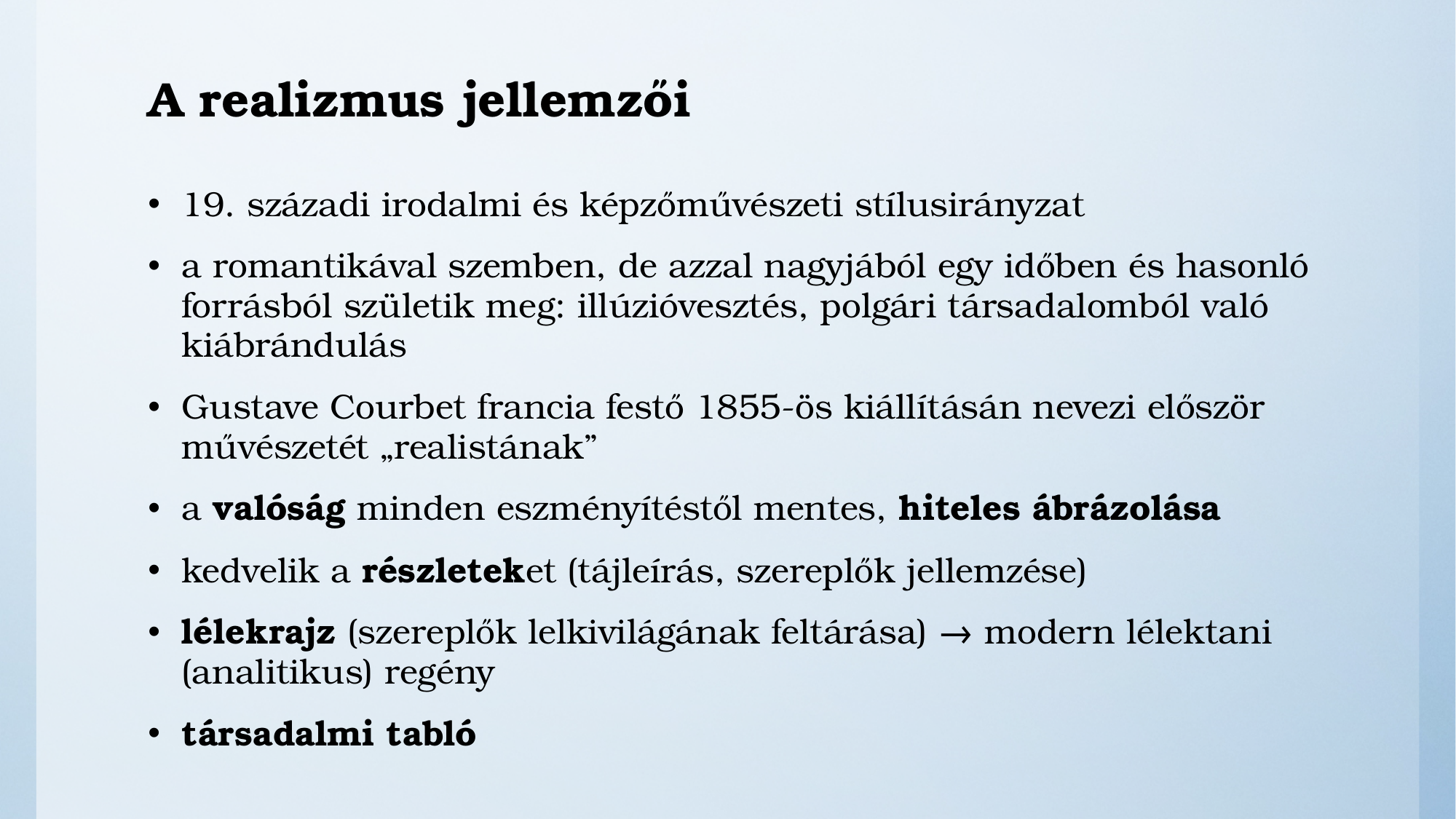

# A realizmus jellemzői
19. századi irodalmi és képzőművészeti stílusirányzat
a romantikával szemben, de azzal nagyjából egy időben és hasonló forrásból születik meg: illúzióvesztés, polgári társadalomból való kiábrándulás
Gustave Courbet francia festő 1855-ös kiállításán nevezi először művészetét „realistának”
a valóság minden eszményítéstől mentes, hiteles ábrázolása
kedvelik a részleteket (tájleírás, szereplők jellemzése)
lélekrajz (szereplők lelkivilágának feltárása) → modern lélektani (analitikus) regény
társadalmi tabló